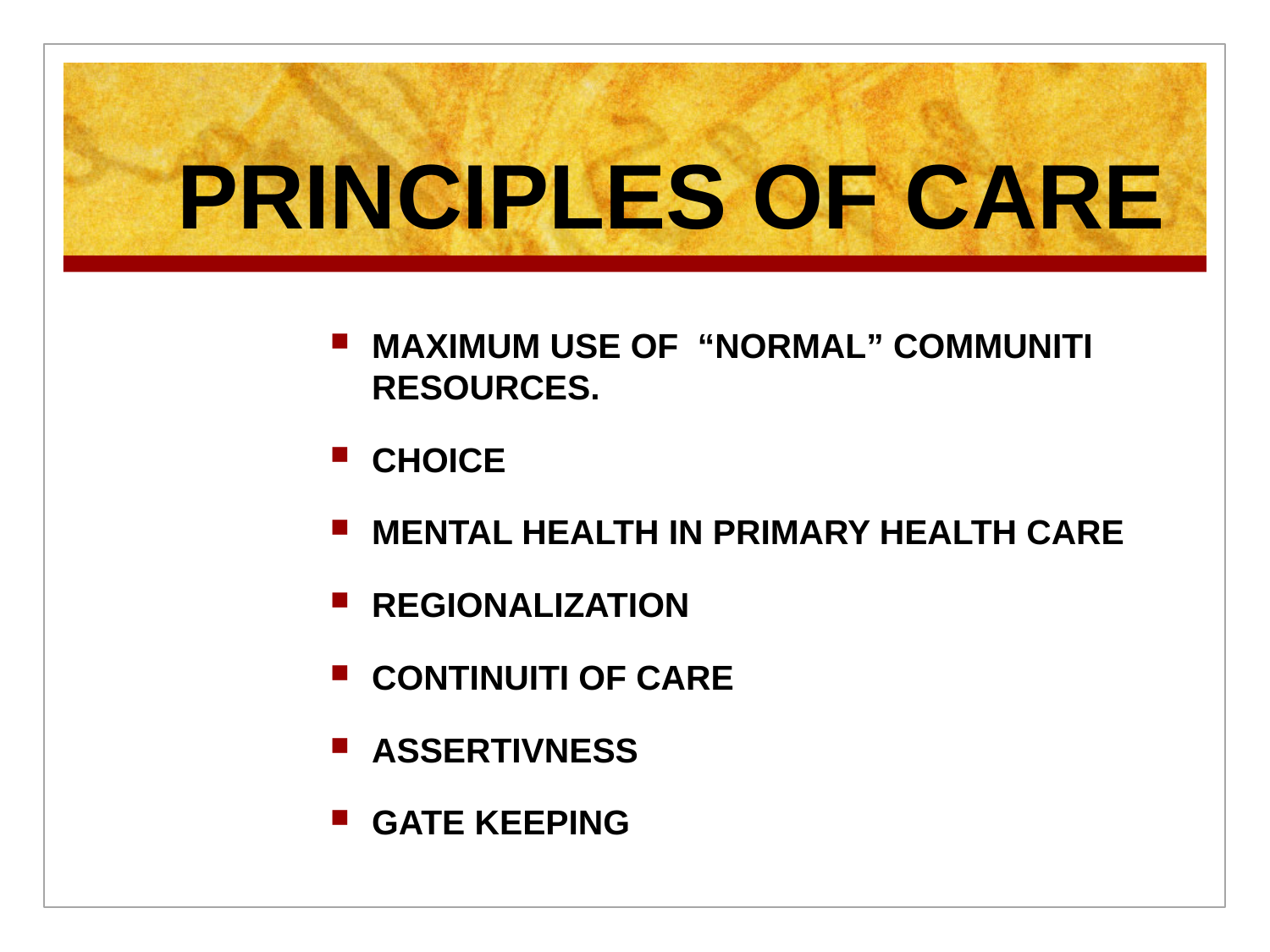

# PRINCIPLES OF CARE
MAXIMUM USE OF  “NORMAL” COMMUNITI RESOURCES.
CHOICE
MENTAL HEALTH IN PRIMARY HEALTH CARE
REGIONALIZATION
CONTINUITI OF CARE
ASSERTIVNESS
GATE KEEPING